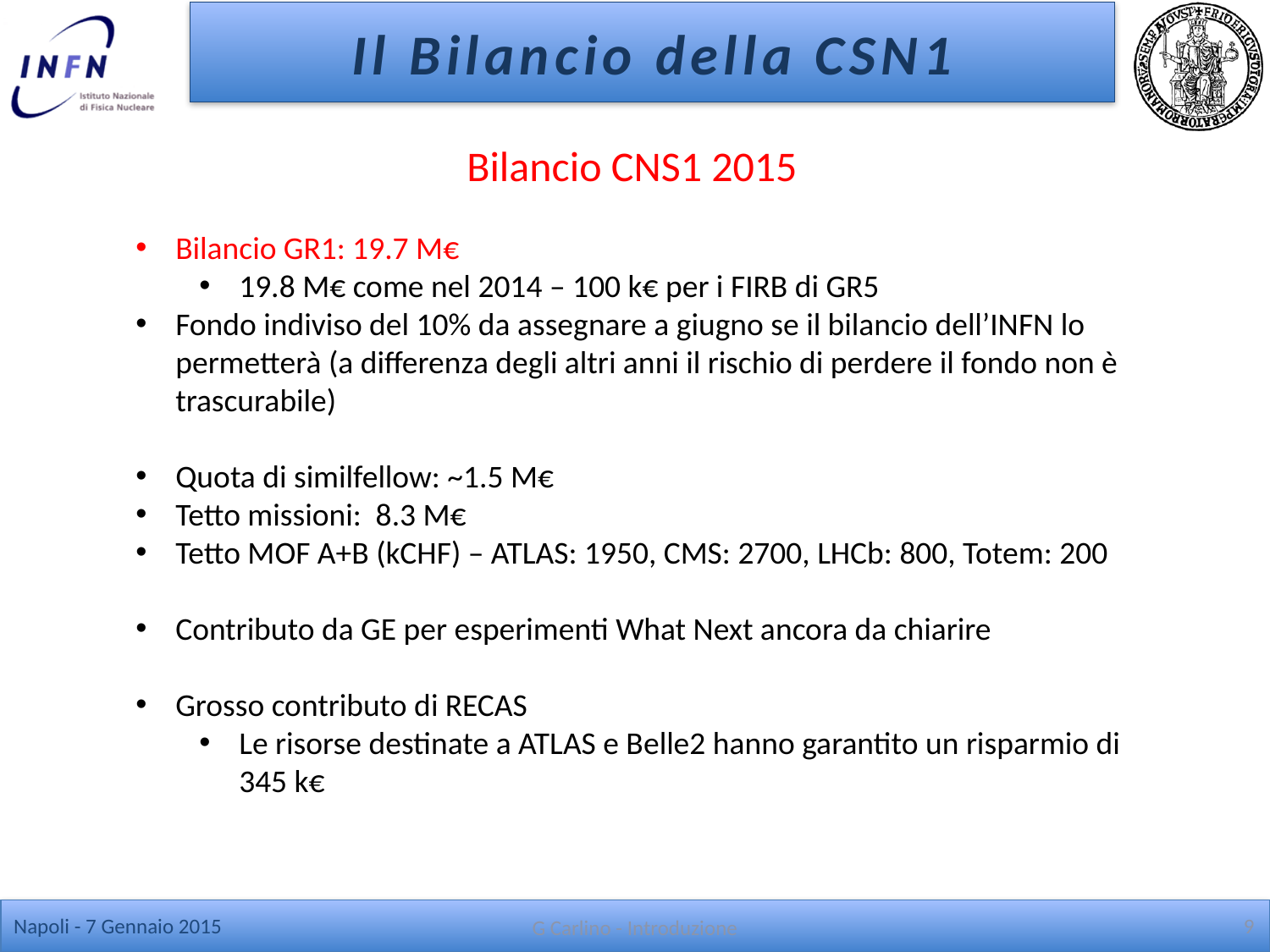

Il Bilancio della CSN1
Bilancio CNS1 2015

Bilancio GR1: 19.7 M€
19.8 M€ come nel 2014 – 100 k€ per i FIRB di GR5
Fondo indiviso del 10% da assegnare a giugno se il bilancio dell’INFN lo permetterà (a differenza degli altri anni il rischio di perdere il fondo non è trascurabile)

Quota di similfellow: ~1.5 M€
Tetto missioni:  8.3 M€
Tetto MOF A+B (kCHF) – ATLAS: 1950, CMS: 2700, LHCb: 800, Totem: 200

Contributo da GE per esperimenti What Next ancora da chiarire

Grosso contributo di RECAS
Le risorse destinate a ATLAS e Belle2 hanno garantito un risparmio di 345 k€

Napoli - 7 Gennaio 2015
9
G Carlino - Introduzione